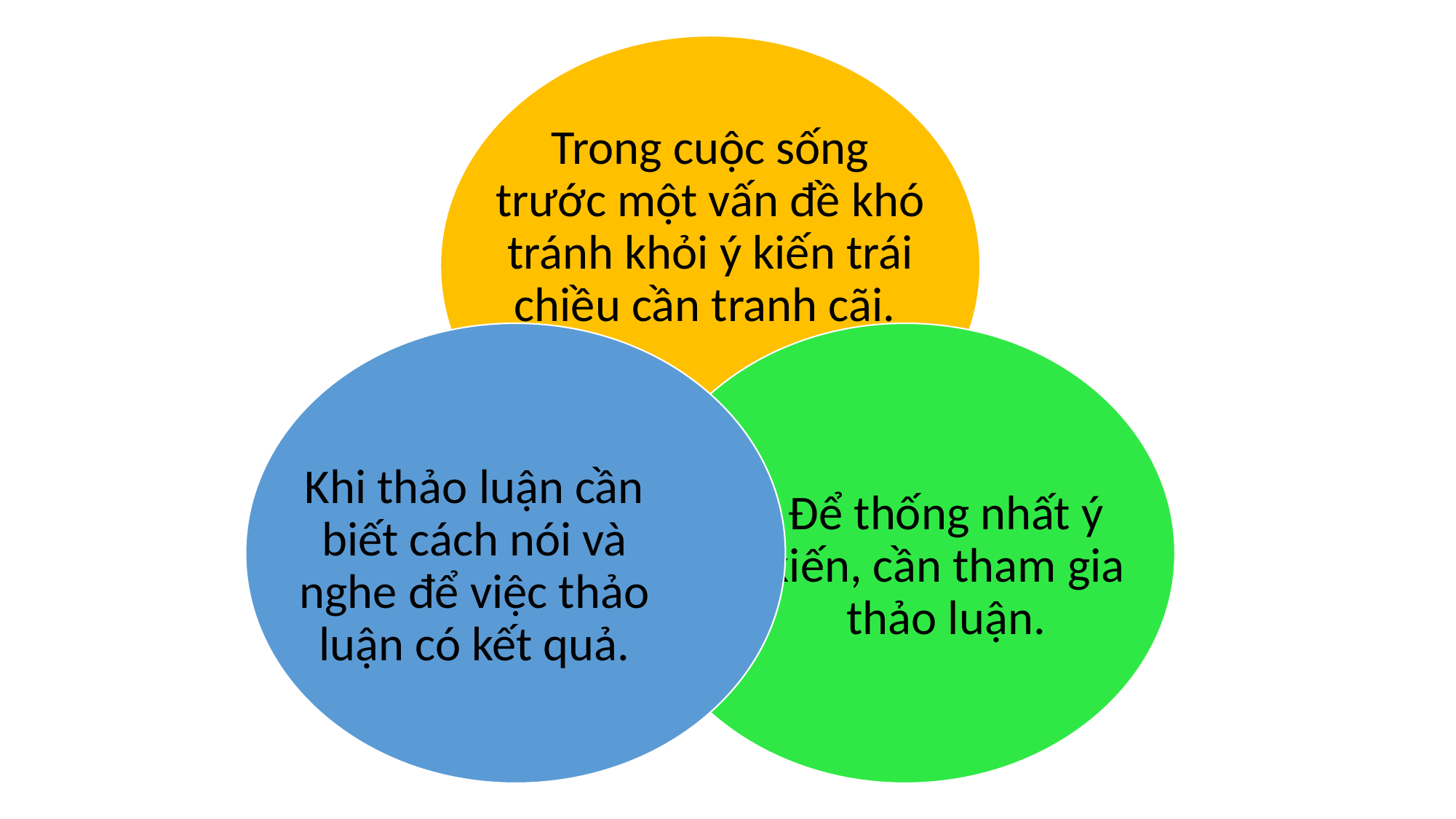

Trong cuộc sống trước một vấn đề khó tránh khỏi ý kiến trái chiều cần tranh cãi.
Khi thảo luận cần biết cách nói và nghe để việc thảo luận có kết quả.
Để thống nhất ý kiến, cần tham gia thảo luận.